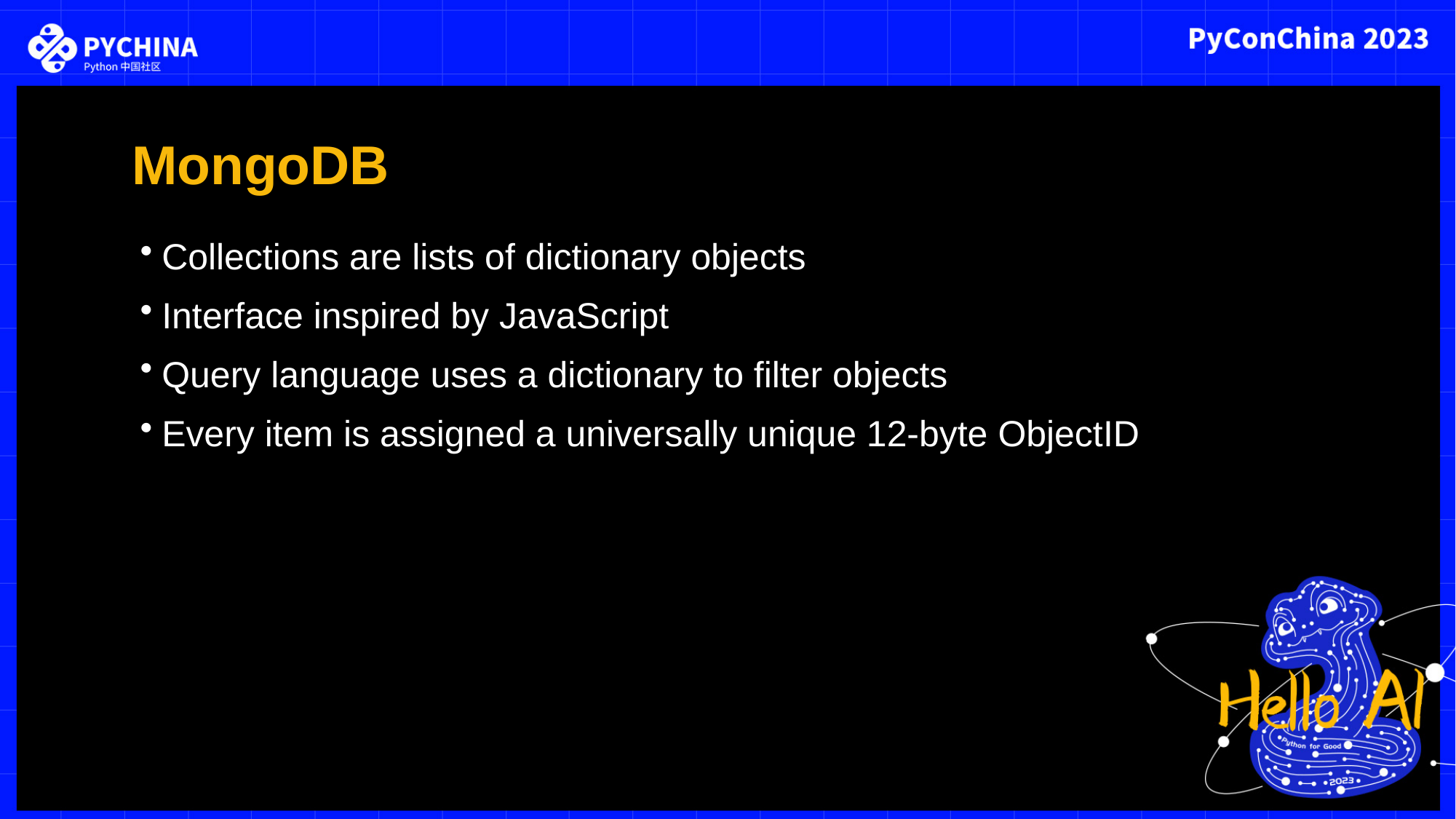

MongoDB
Collections are lists of dictionary objects
Interface inspired by JavaScript
Query language uses a dictionary to filter objects
Every item is assigned a universally unique 12-byte ObjectID